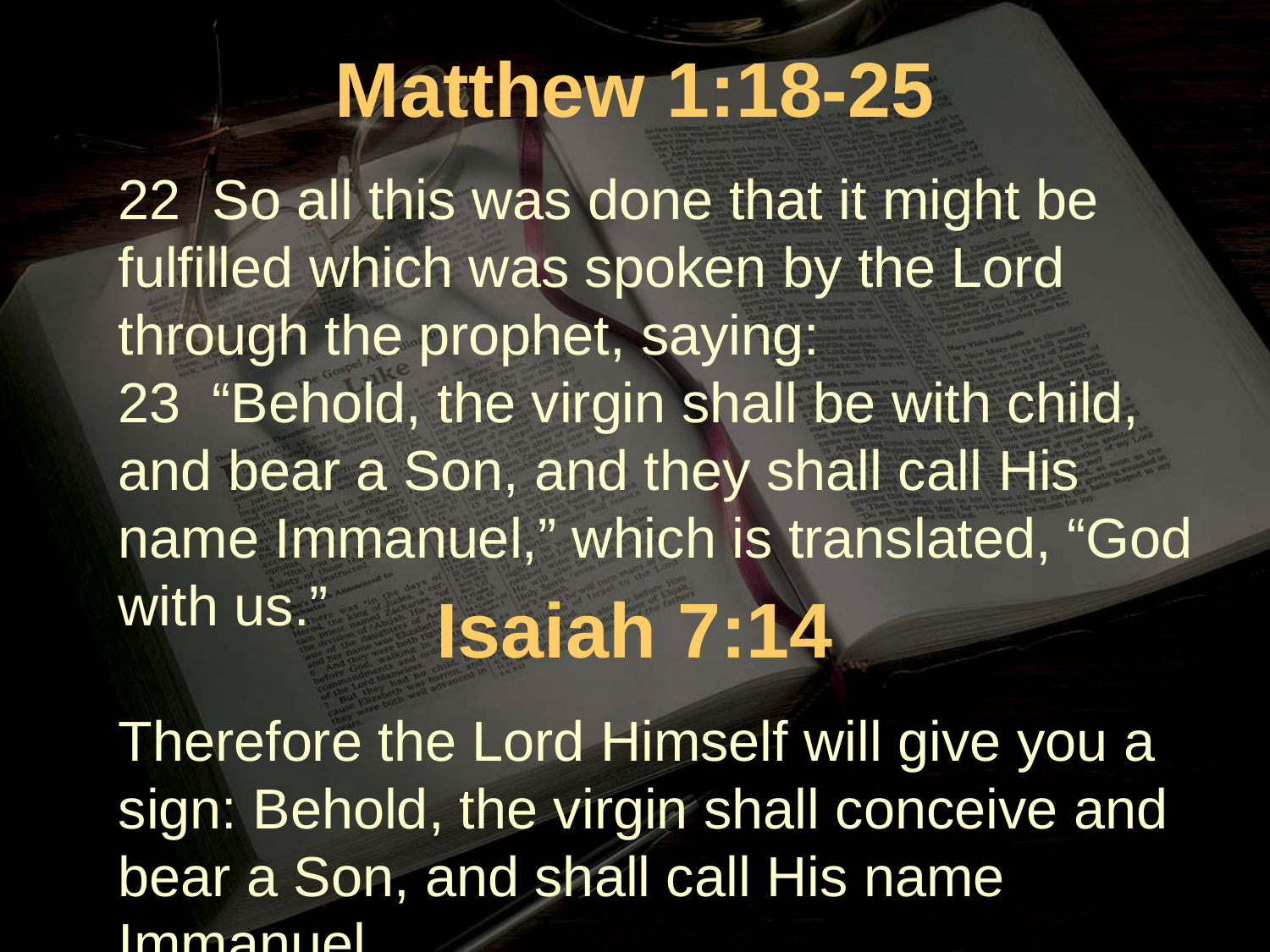

Matthew 1:18-25
22  So all this was done that it might be fulfilled which was spoken by the Lord through the prophet, saying:
23  “Behold, the virgin shall be with child, and bear a Son, and they shall call His name Immanuel,” which is translated, “God with us.”
Isaiah 7:14
Therefore the Lord Himself will give you a sign: Behold, the virgin shall conceive and bear a Son, and shall call His name Immanuel.